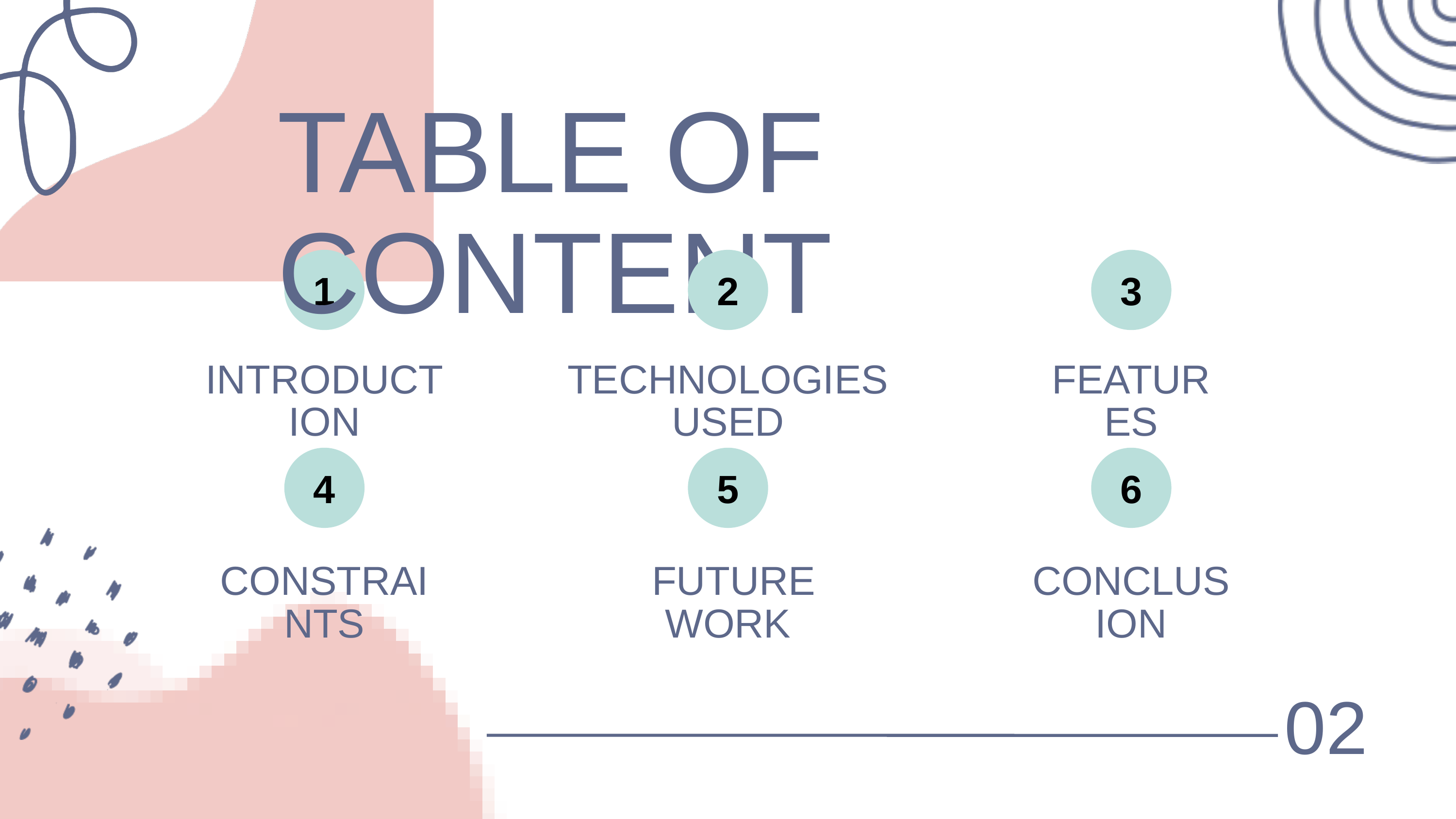

TABLE OF CONTENT

1

2

3
INTRODUCTION
TECHNOLOGIES USED
FEATURES

4

5

6

CONSTRAINTS
 FUTURE WORK
CONCLUSION

02